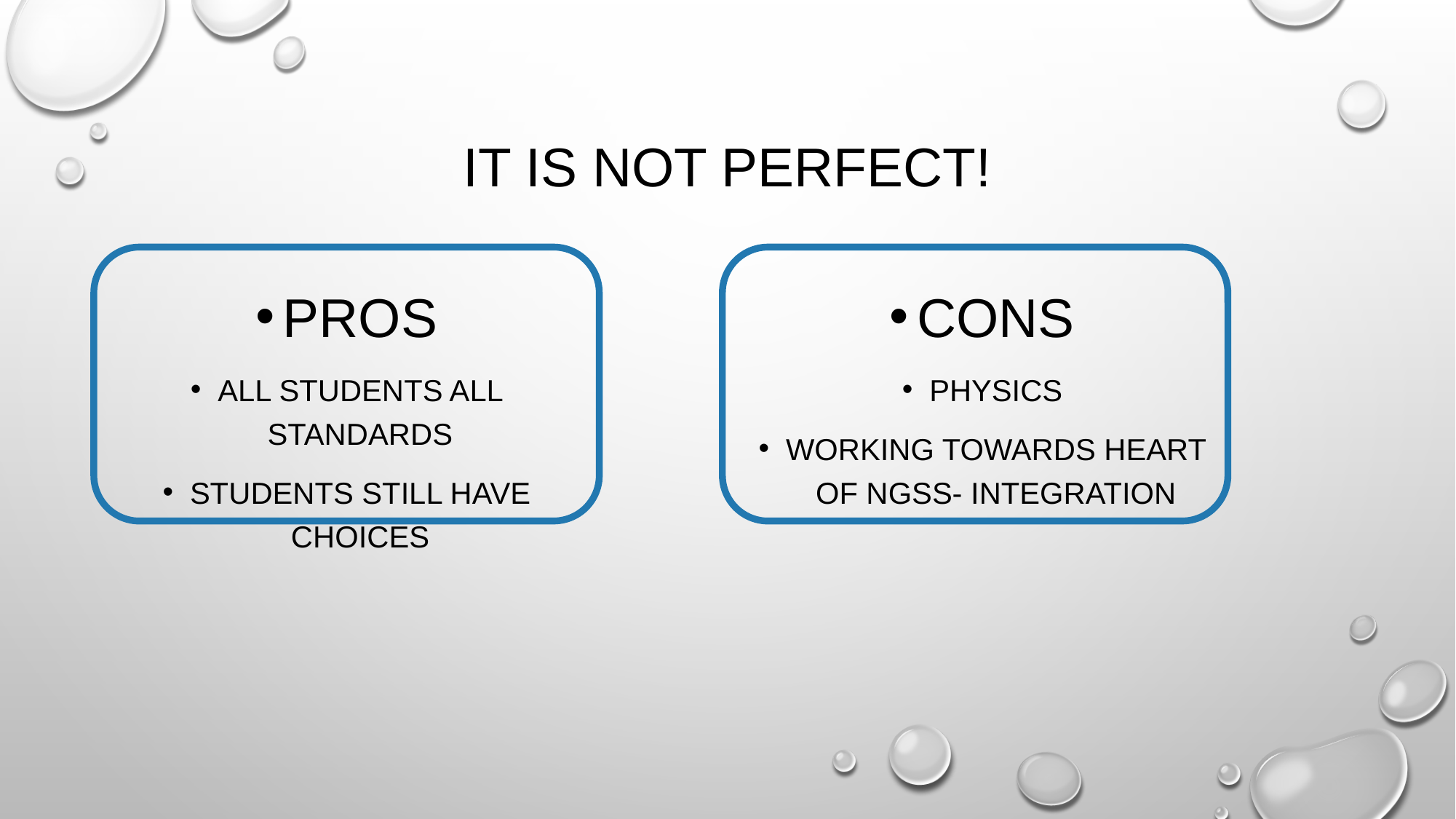

# it is not perfect!

Pros
All students all standards
Students still have choices

Cons
Physics
Working towards heart of NGSS- integration